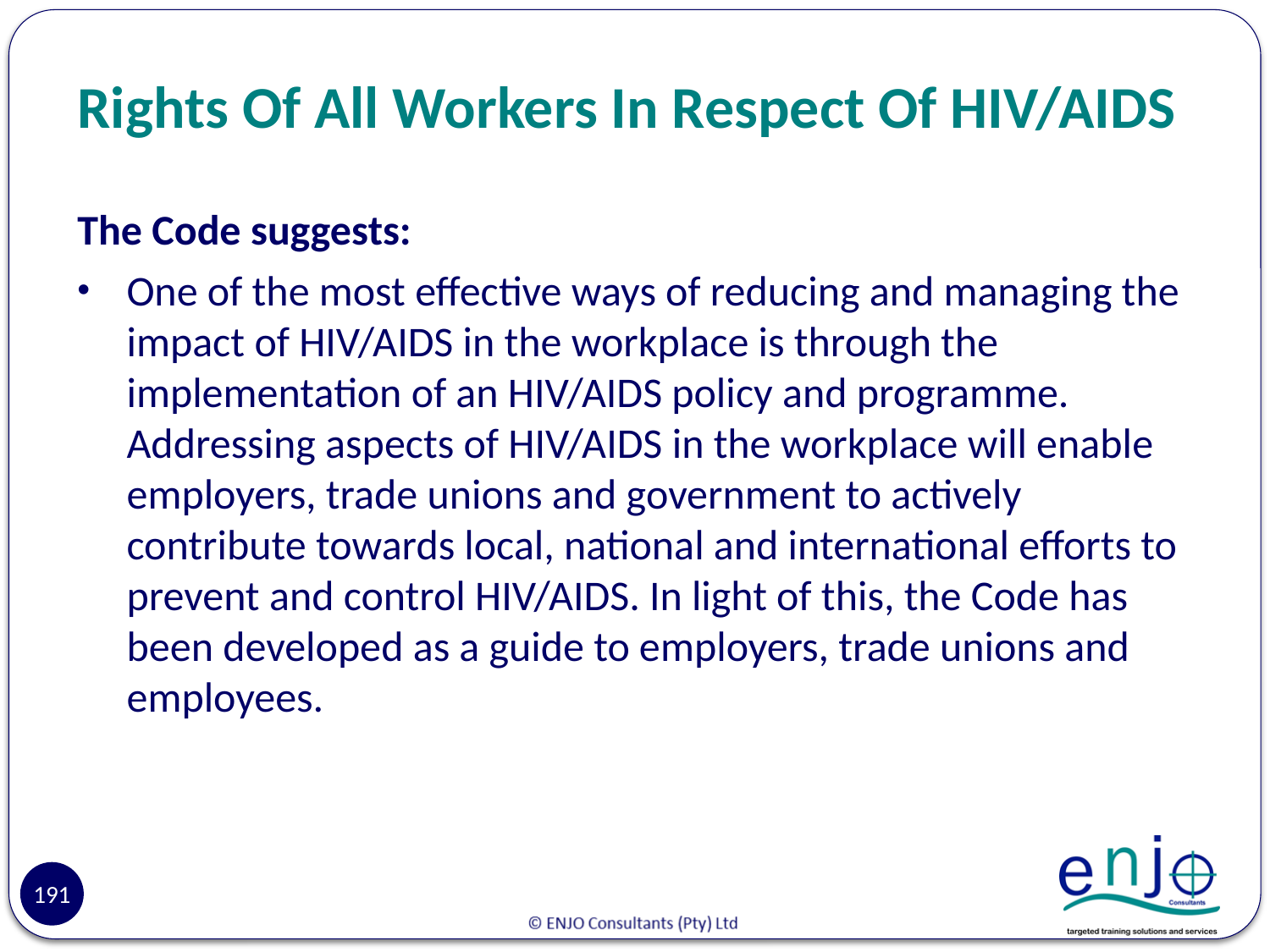

# Rights Of All Workers In Respect Of HIV/AIDS
The Code suggests:
One of the most effective ways of reducing and managing the impact of HIV/AIDS in the workplace is through the implementation of an HIV/AIDS policy and programme. Addressing aspects of HIV/AIDS in the workplace will enable employers, trade unions and government to actively contribute towards local, national and international efforts to prevent and control HIV/AIDS. In light of this, the Code has been developed as a guide to employers, trade unions and employees.
191